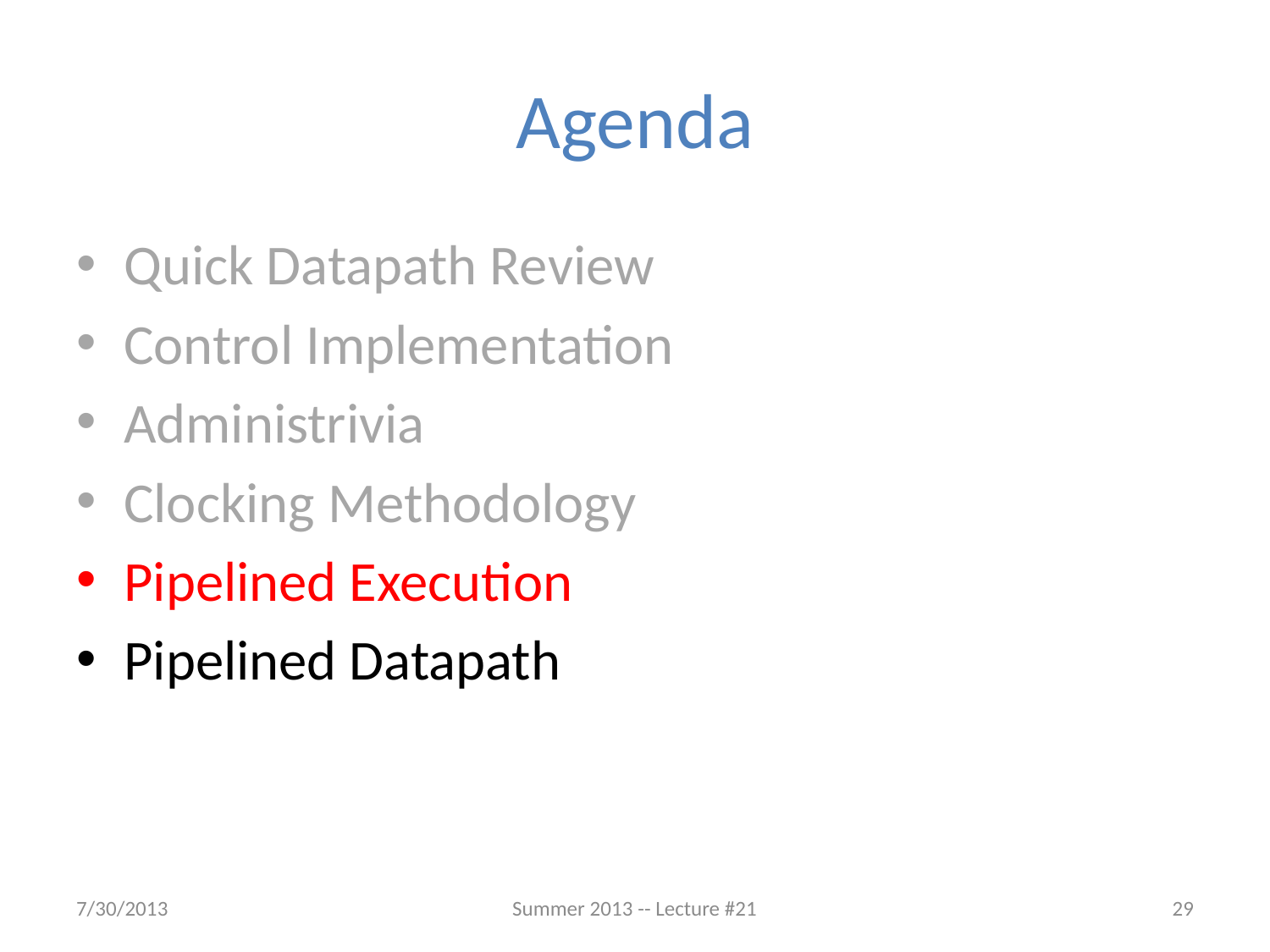

# Agenda
Quick Datapath Review
Control Implementation
Administrivia
Clocking Methodology
Pipelined Execution
Pipelined Datapath
7/30/2013
Summer 2013 -- Lecture #21
29